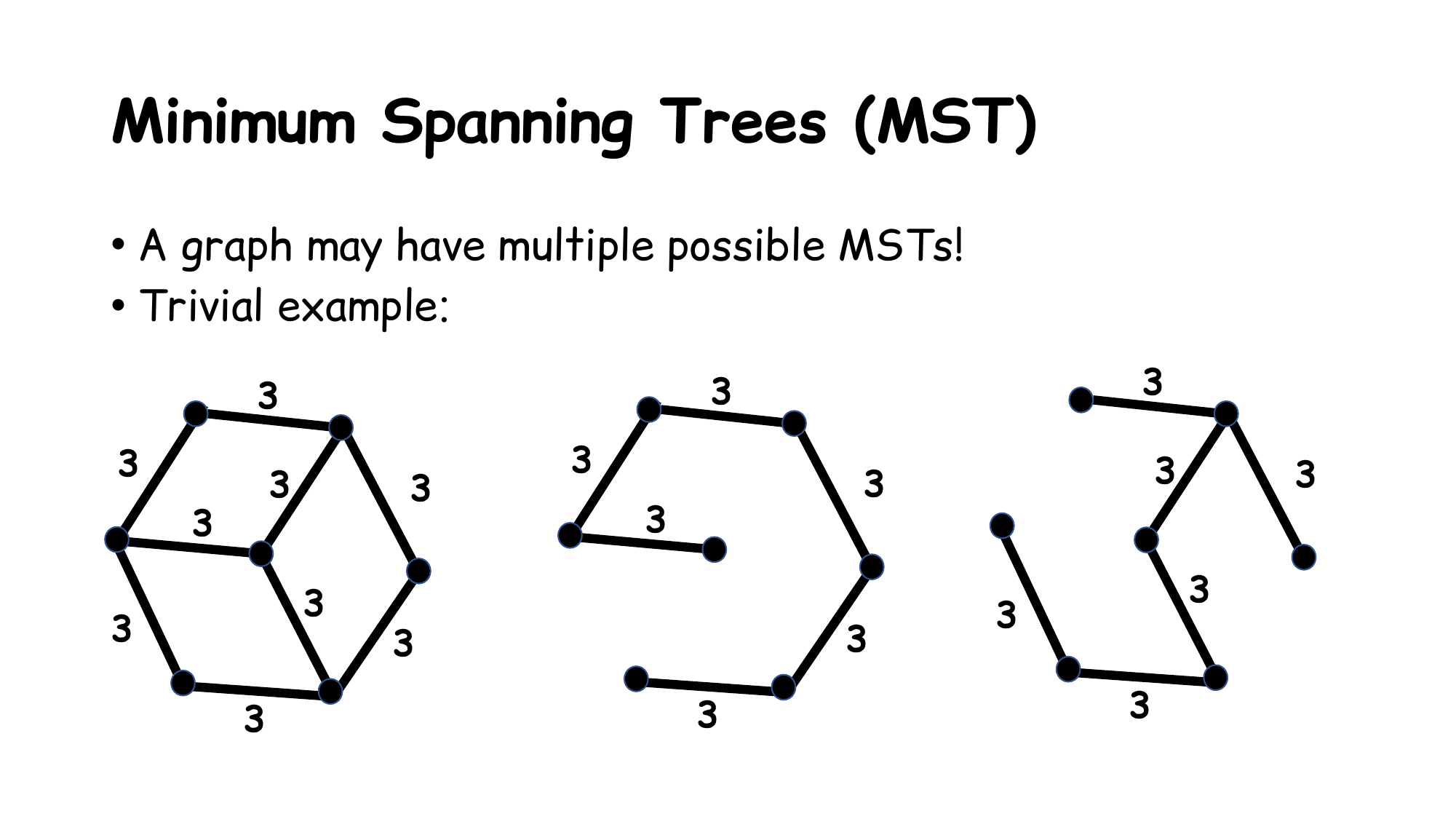

# Minimum Spanning Trees (MST)
https://www.youtube.com/watch?v=dQw4w9WgXcQ
A graph may have multiple possible MSTs!
Trivial example:
3
3
3

3
3
3
3
3
3
3
3
3

3
3
3
3
3
3

3

3
3